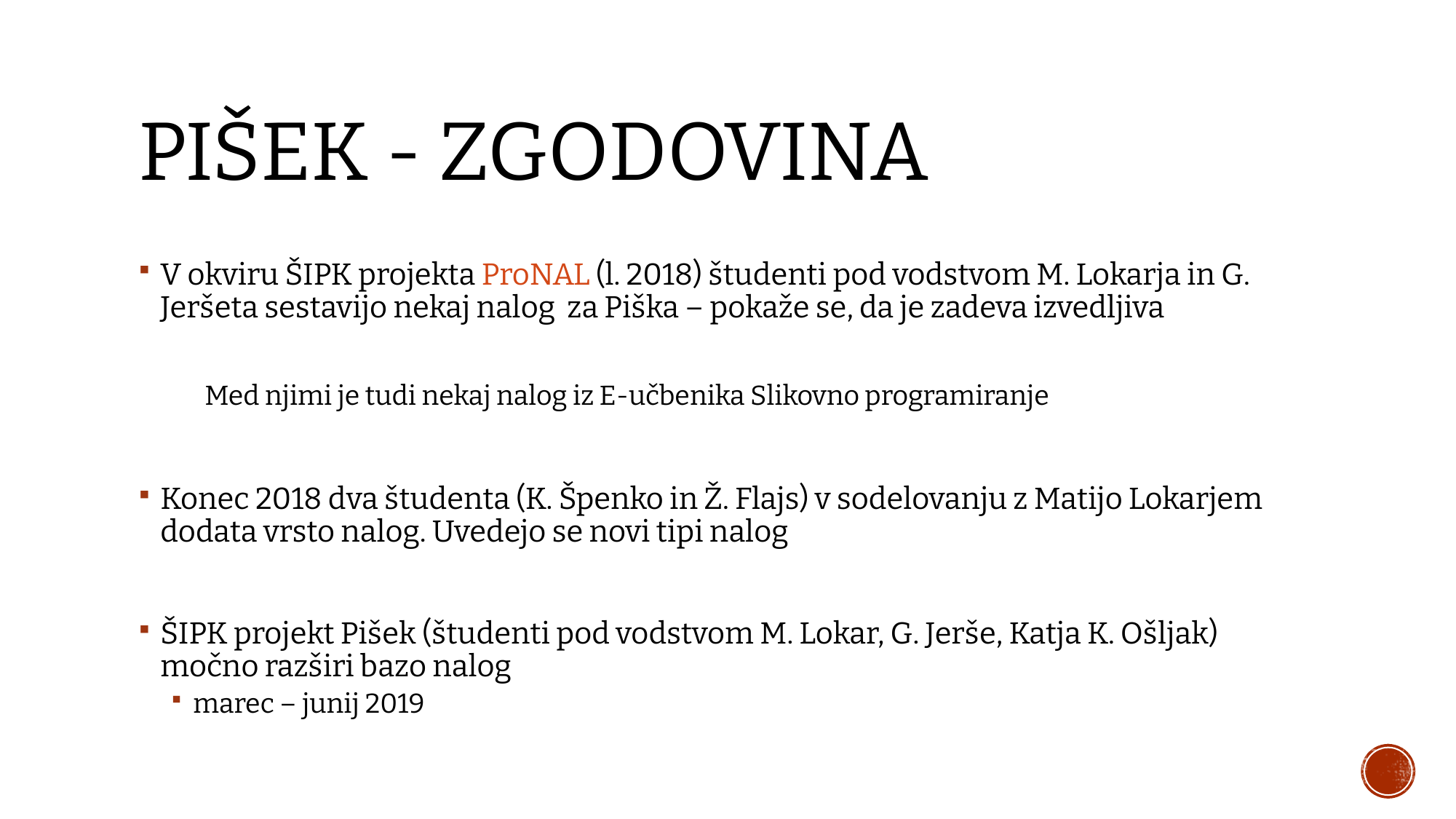

# Pišek - Zgodovina
V okviru ŠIPK projekta ProNAL (l. 2018) študenti pod vodstvom M. Lokarja in G. Jeršeta sestavijo nekaj nalog  za Piška – pokaže se, da je zadeva izvedljiva

Med njimi je tudi nekaj nalog iz E-učbenika Slikovno programiranje

Konec 2018 dva študenta (K. Špenko in Ž. Flajs) v sodelovanju z Matijo Lokarjem  dodata vrsto nalog. Uvedejo se novi tipi nalog

ŠIPK projekt Pišek (študenti pod vodstvom M. Lokar, G. Jerše, Katja K. Ošljak)  močno razširi bazo nalog
marec – junij 2019